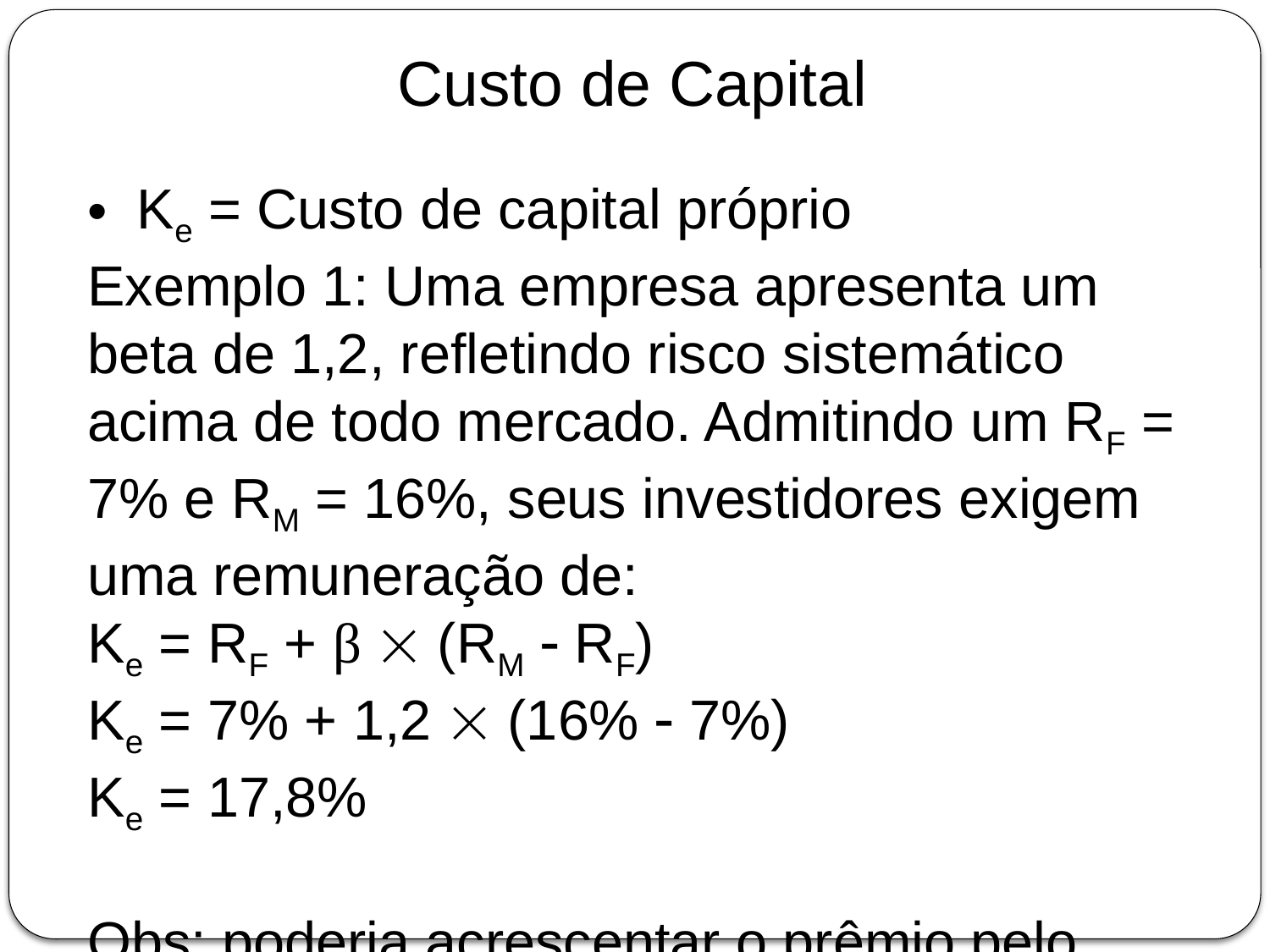

Custo de Capital
Ke = Custo de capital próprio
Exemplo 1: Uma empresa apresenta um beta de 1,2, refletindo risco sistemático acima de todo mercado. Admitindo um RF = 7% e RM = 16%, seus investidores exigem uma remuneração de:
Ke = RF + β × (RM − RF)
Ke = 7% + 1,2 × (16% − 7%)
Ke = 17,8%

Obs: poderia acrescentar o prêmio pelo risco Brasil